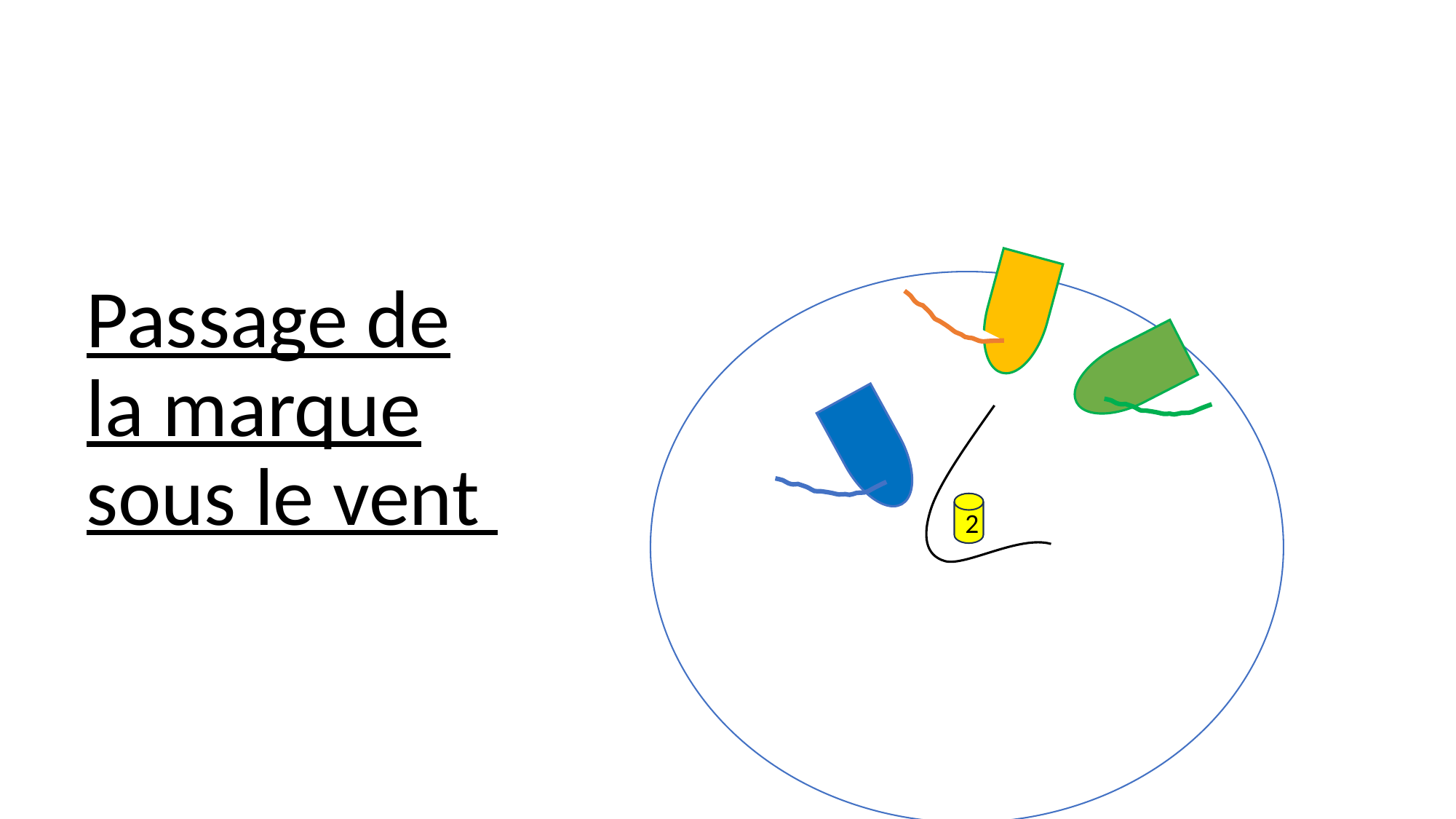

# Passage de la marque sous le vent

2